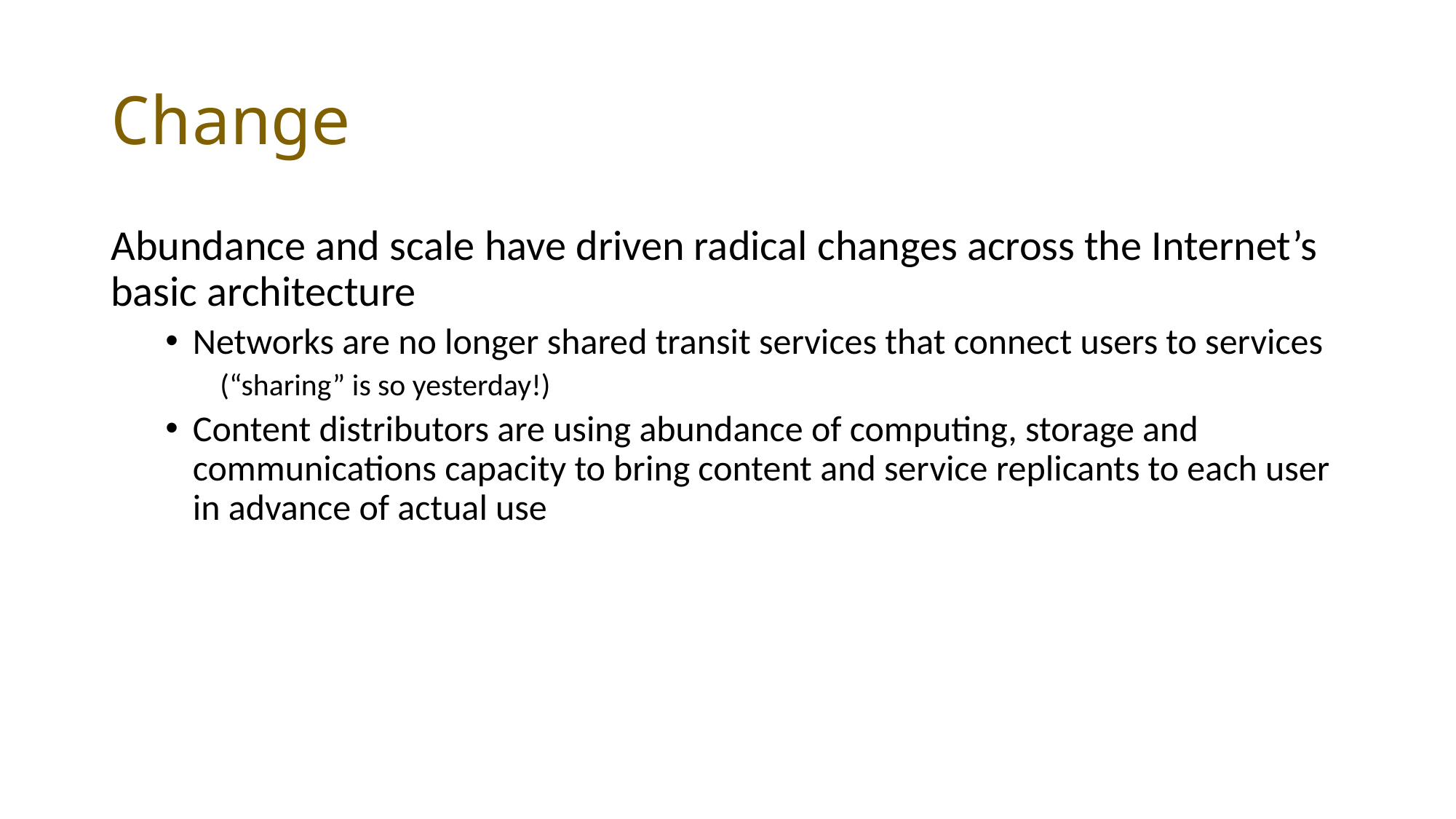

# Change
Abundance and scale have driven radical changes across the Internet’s basic architecture
Networks are no longer shared transit services that connect users to services
(“sharing” is so yesterday!)
Content distributors are using abundance of computing, storage and communications capacity to bring content and service replicants to each user in advance of actual use